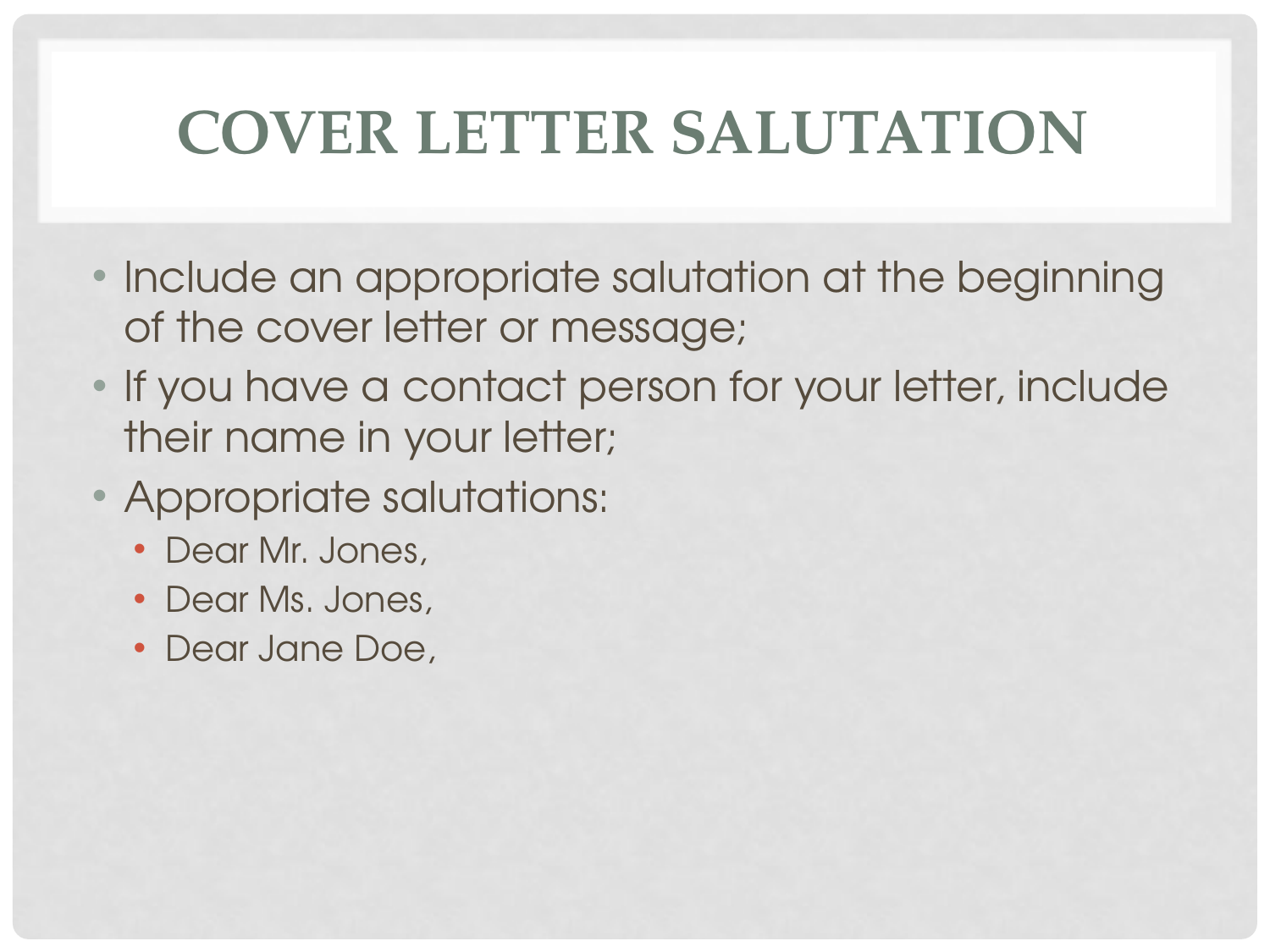

# Cover Letter SALUTATION
Include an appropriate salutation at the beginning of the cover letter or message;
If you have a contact person for your letter, include their name in your letter;
Appropriate salutations:
Dear Mr. Jones,
Dear Ms. Jones,
Dear Jane Doe,